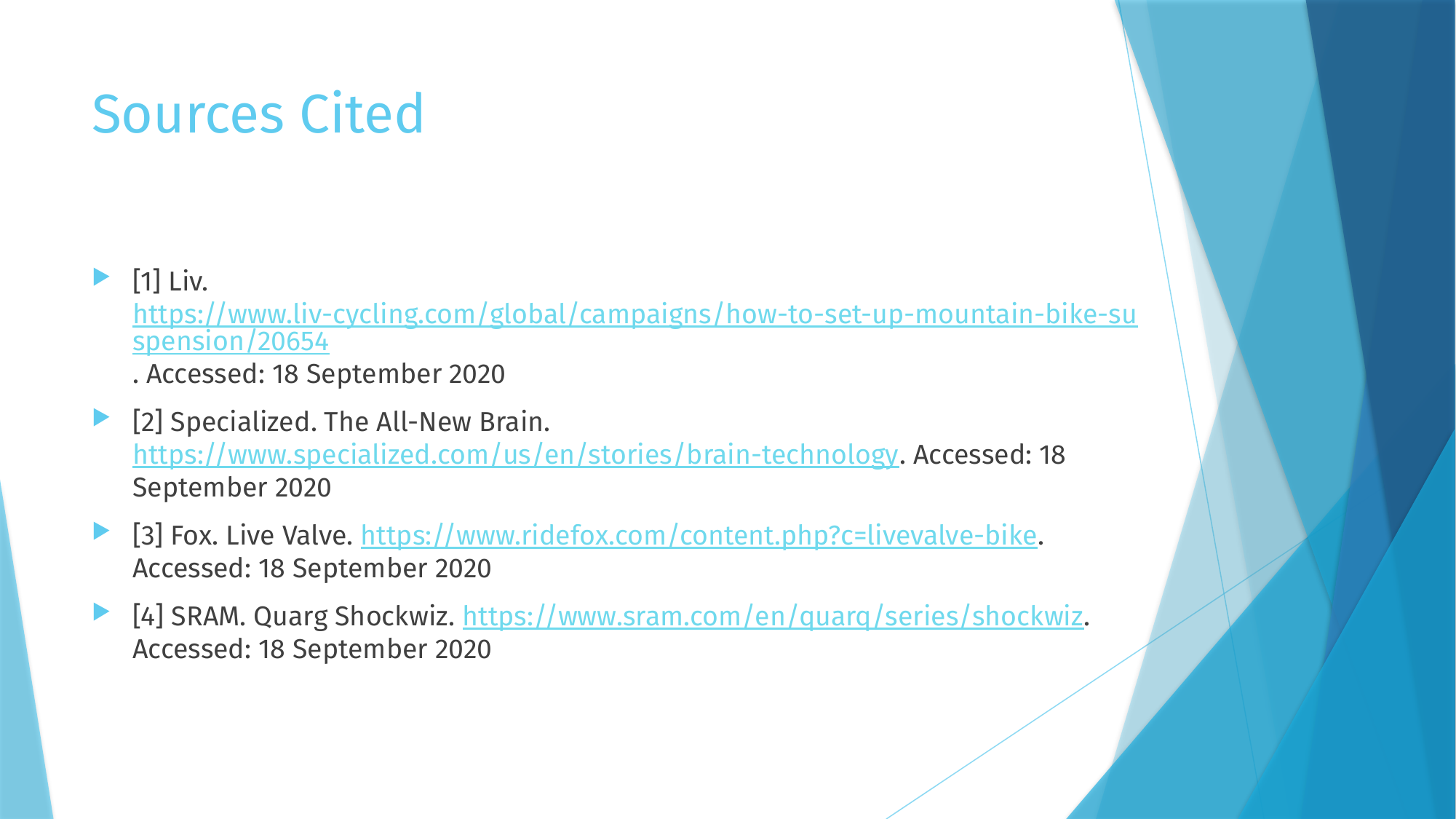

# Sources Cited
[1] Liv. https://www.liv-cycling.com/global/campaigns/how-to-set-up-mountain-bike-suspension/20654. Accessed: 18 September 2020
[2] Specialized. The All-New Brain. https://www.specialized.com/us/en/stories/brain-technology. Accessed: 18 September 2020
[3] Fox. Live Valve. https://www.ridefox.com/content.php?c=livevalve-bike. Accessed: 18 September 2020
[4] SRAM. Quarg Shockwiz. https://www.sram.com/en/quarq/series/shockwiz. Accessed: 18 September 2020